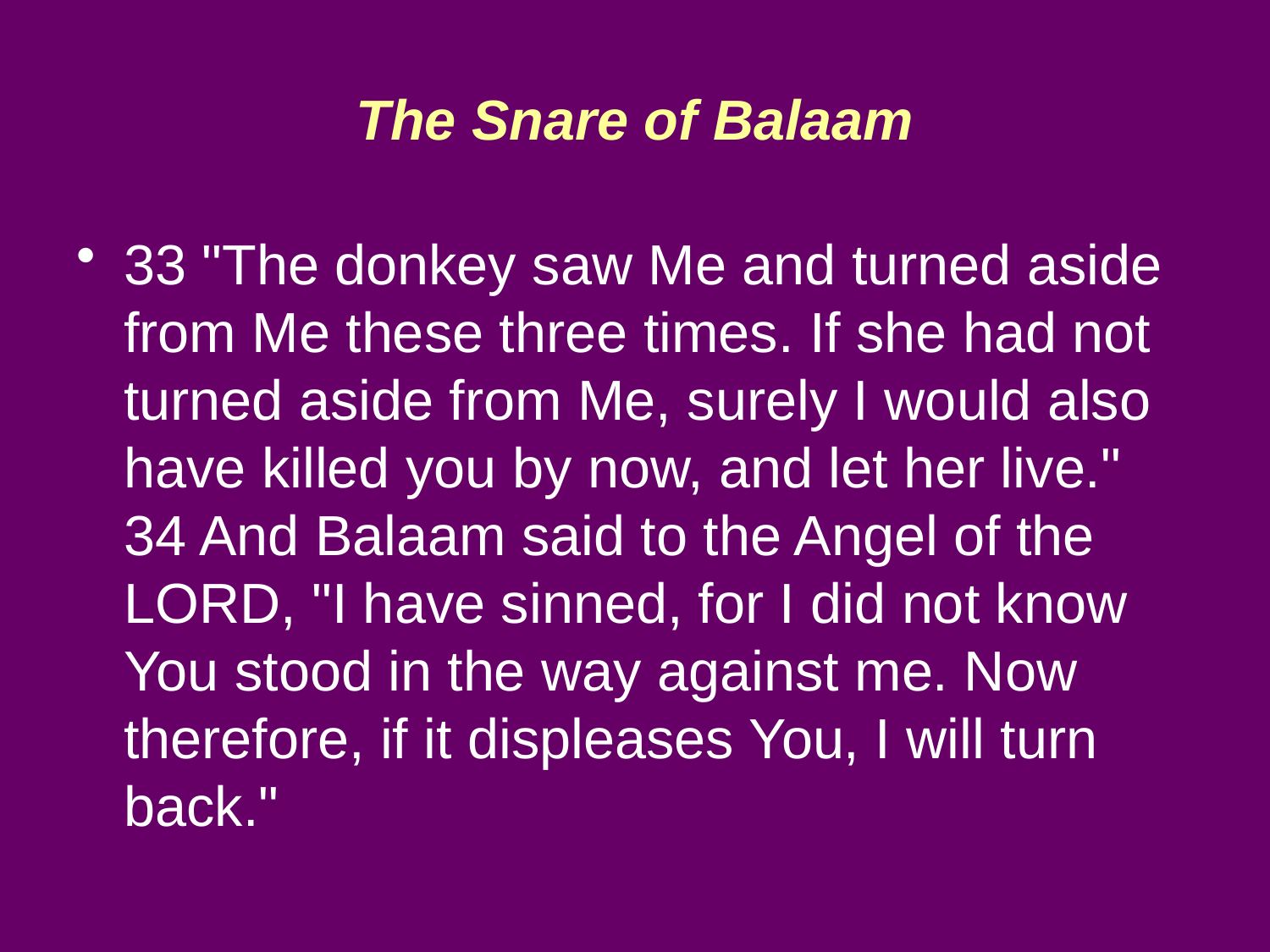

# The Snare of Balaam
33 "The donkey saw Me and turned aside from Me these three times. If she had not turned aside from Me, surely I would also have killed you by now, and let her live."  34 And Balaam said to the Angel of the LORD, "I have sinned, for I did not know You stood in the way against me. Now therefore, if it displeases You, I will turn back."